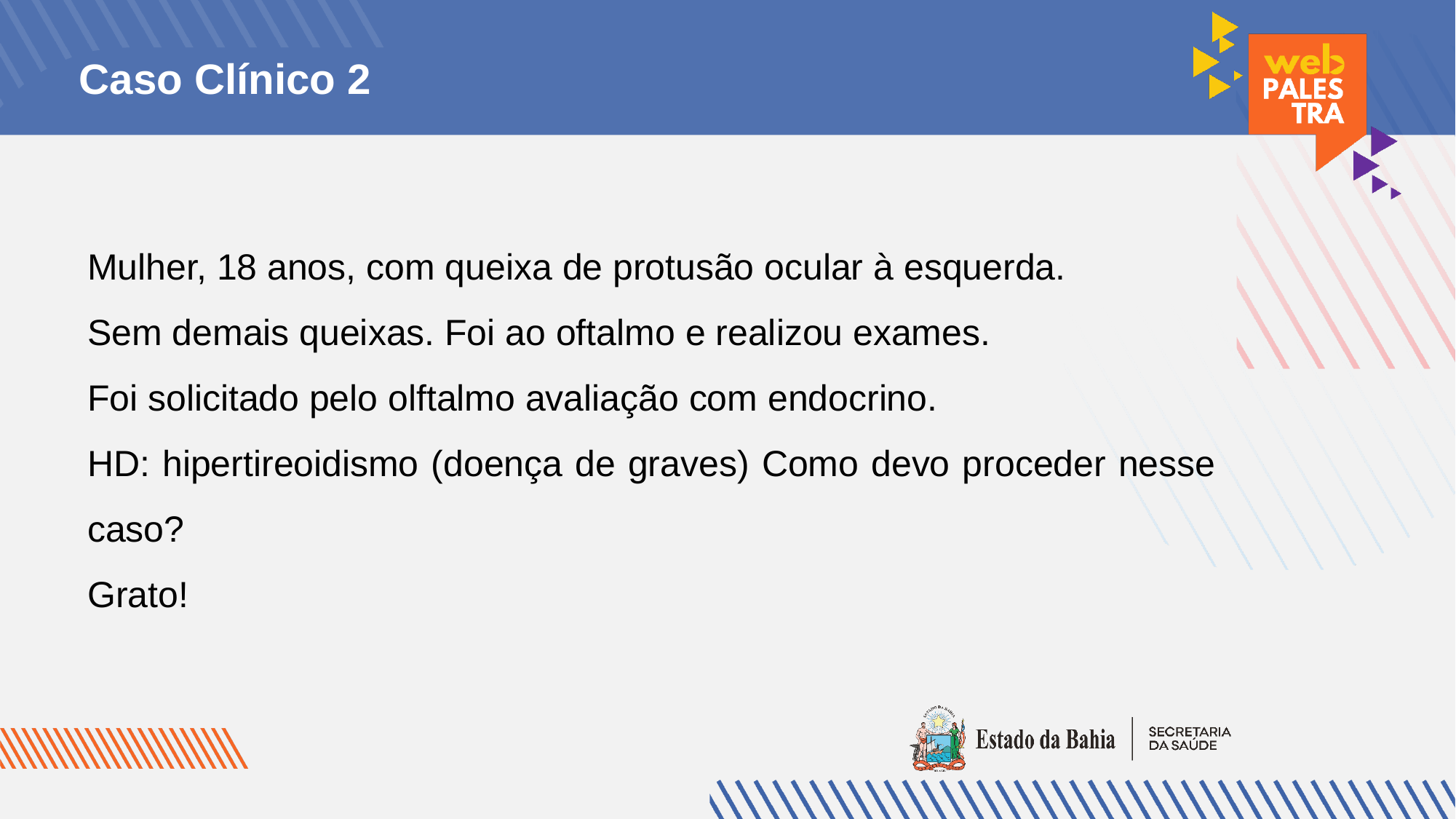

# Caso Clínico 2
Mulher, 18 anos, com queixa de protusão ocular à esquerda.
Sem demais queixas. Foi ao oftalmo e realizou exames.
Foi solicitado pelo olftalmo avaliação com endocrino.
HD: hipertireoidismo (doença de graves) Como devo proceder nesse caso?
Grato!